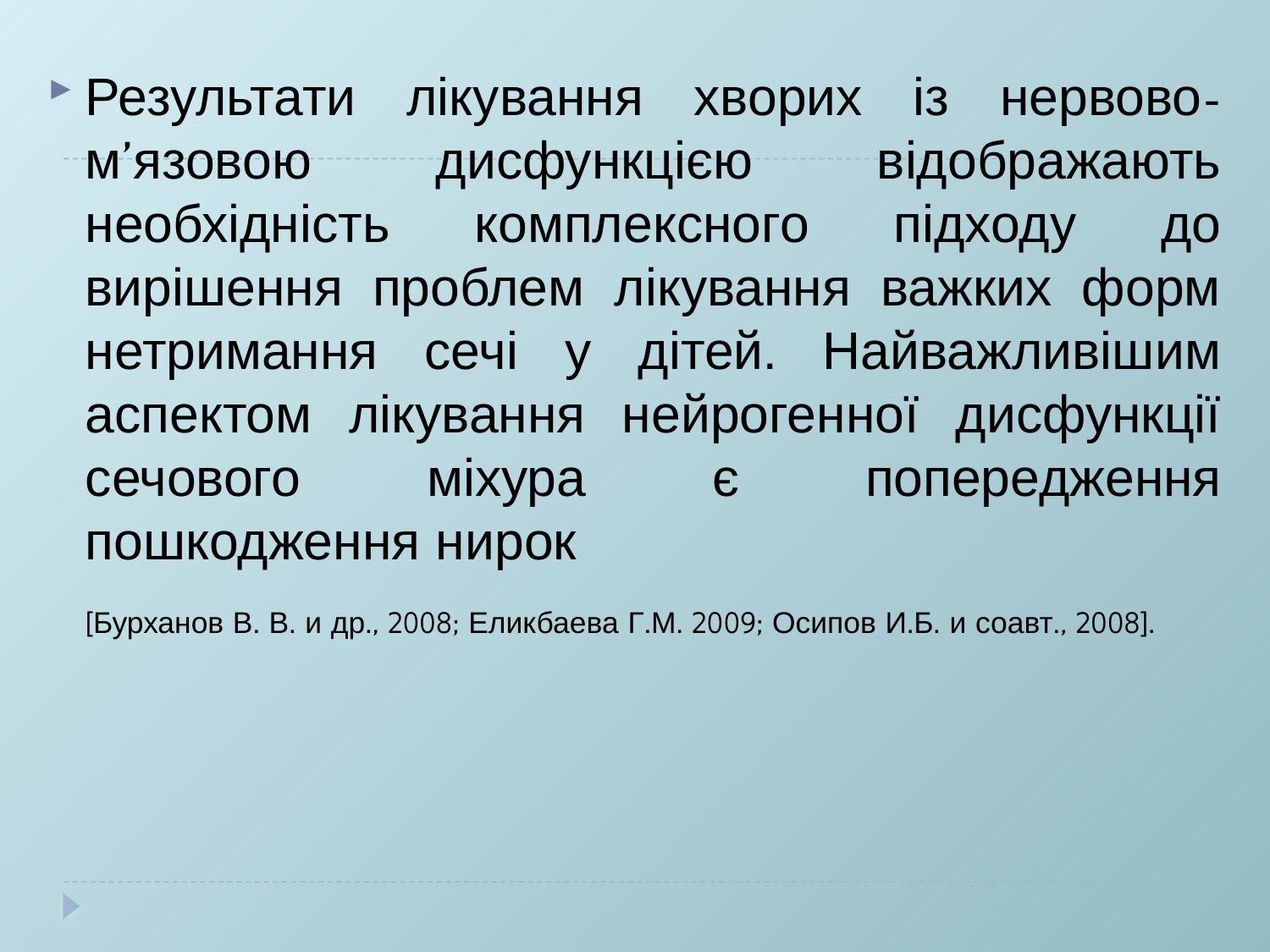

Результати лікування хворих із нервово-м’язовою дисфункцією відображають необхідність комплексного підходу до вирішення проблем лікування важких форм нетримання сечі у дітей. Найважливішим аспектом лікування нейрогенної дисфункції сечового міхура є попередження пошкодження нирок
	[Бурханов В. В. и др., 2008; Еликбаева Г.М. 2009; Осипов И.Б. и соавт., 2008].